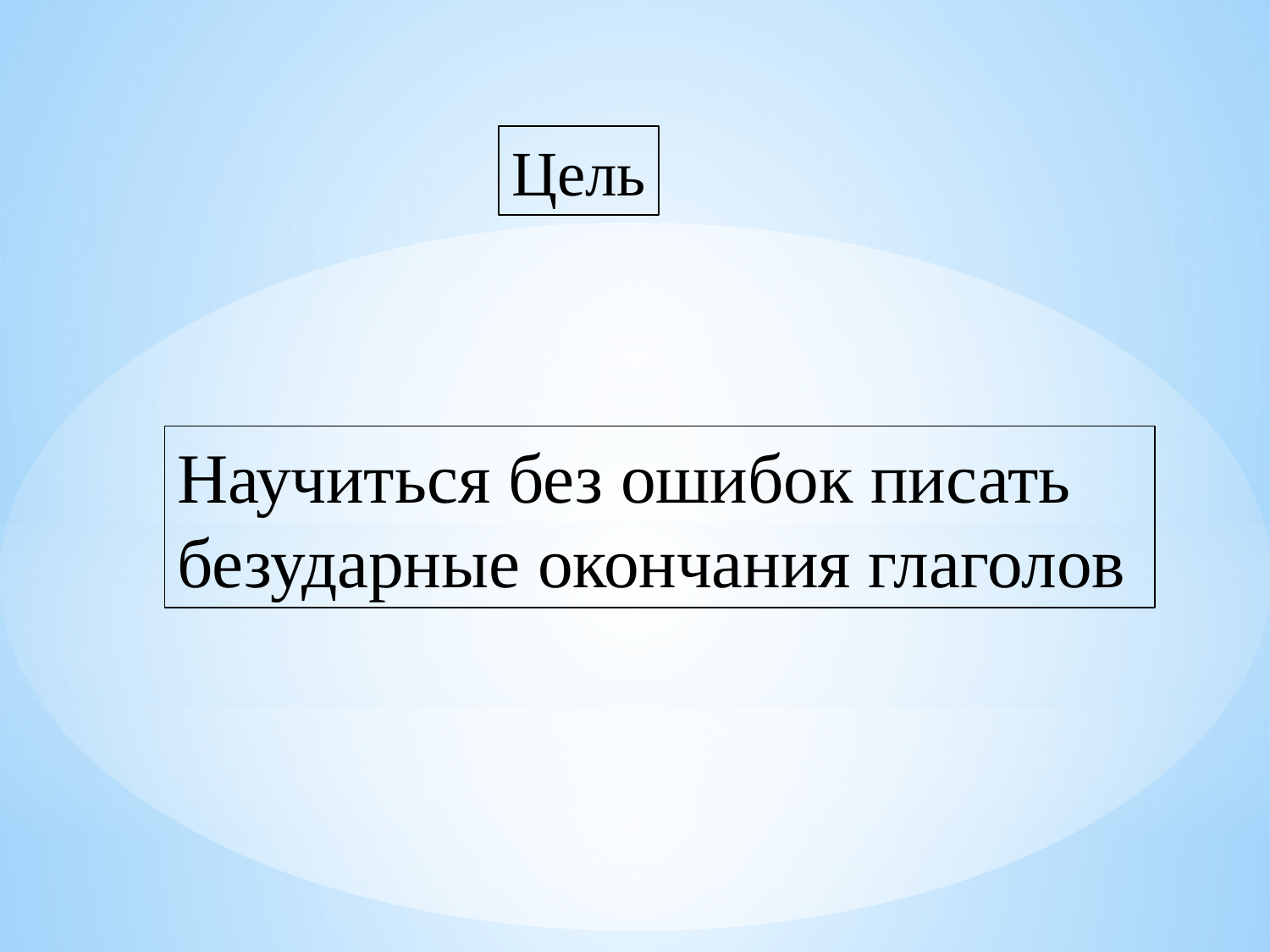

Цель
Научиться без ошибок писать безударные окончания глаголов